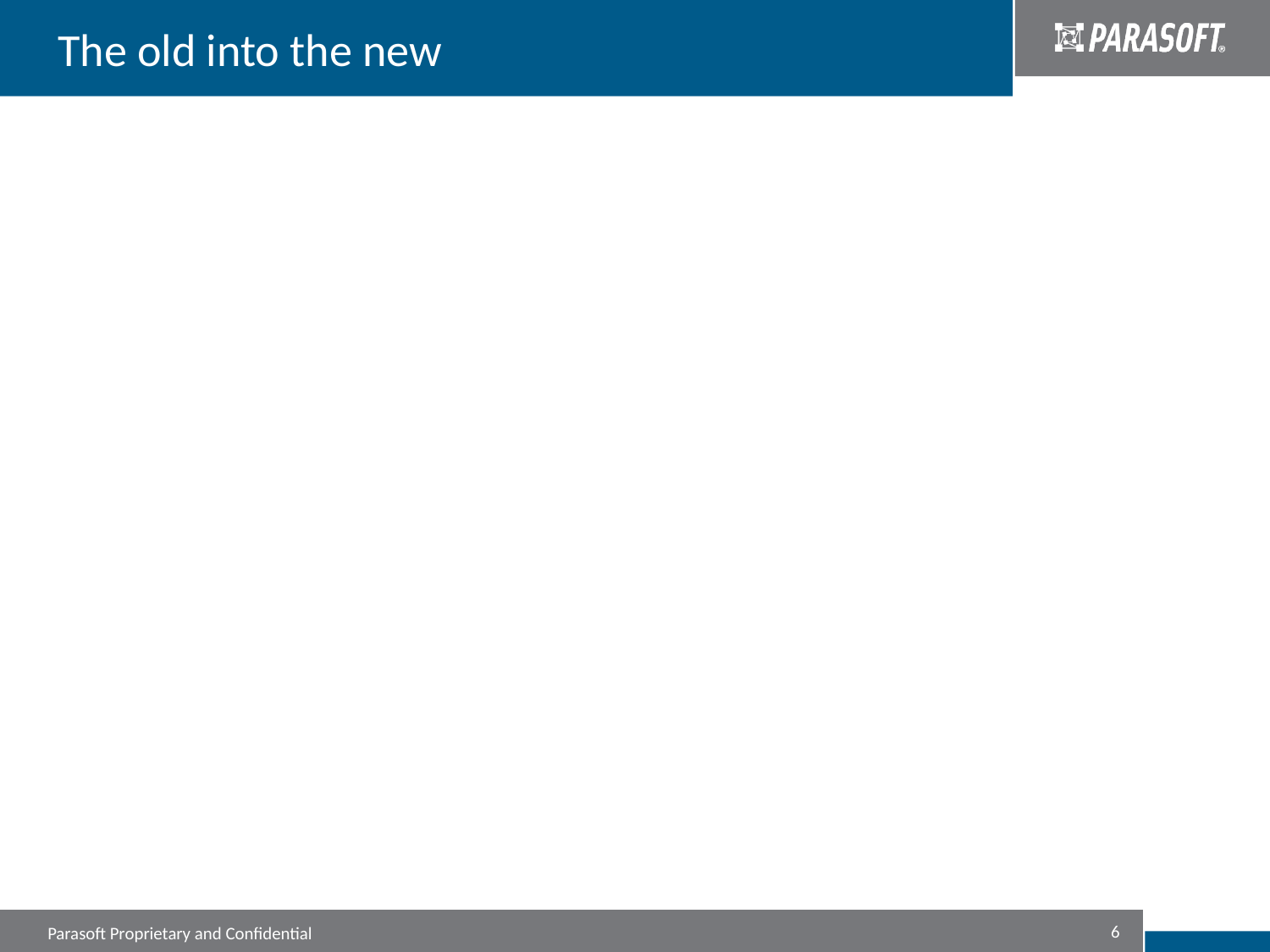

# The old into the new

6
Parasoft Proprietary and Confidential